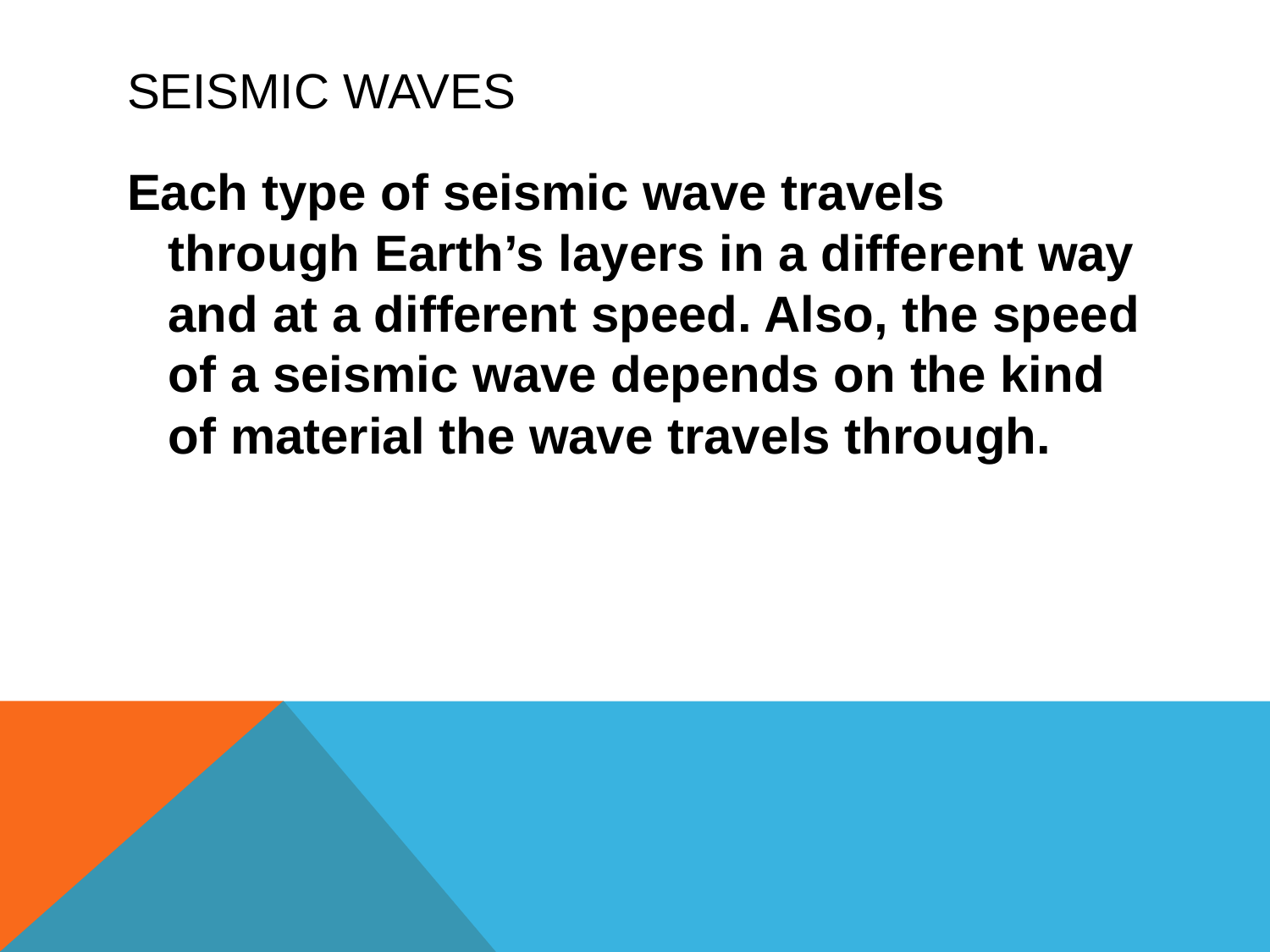

# Seismic Waves
Each type of seismic wave travels through Earth’s layers in a different way and at a different speed. Also, the speed of a seismic wave depends on the kind of material the wave travels through.